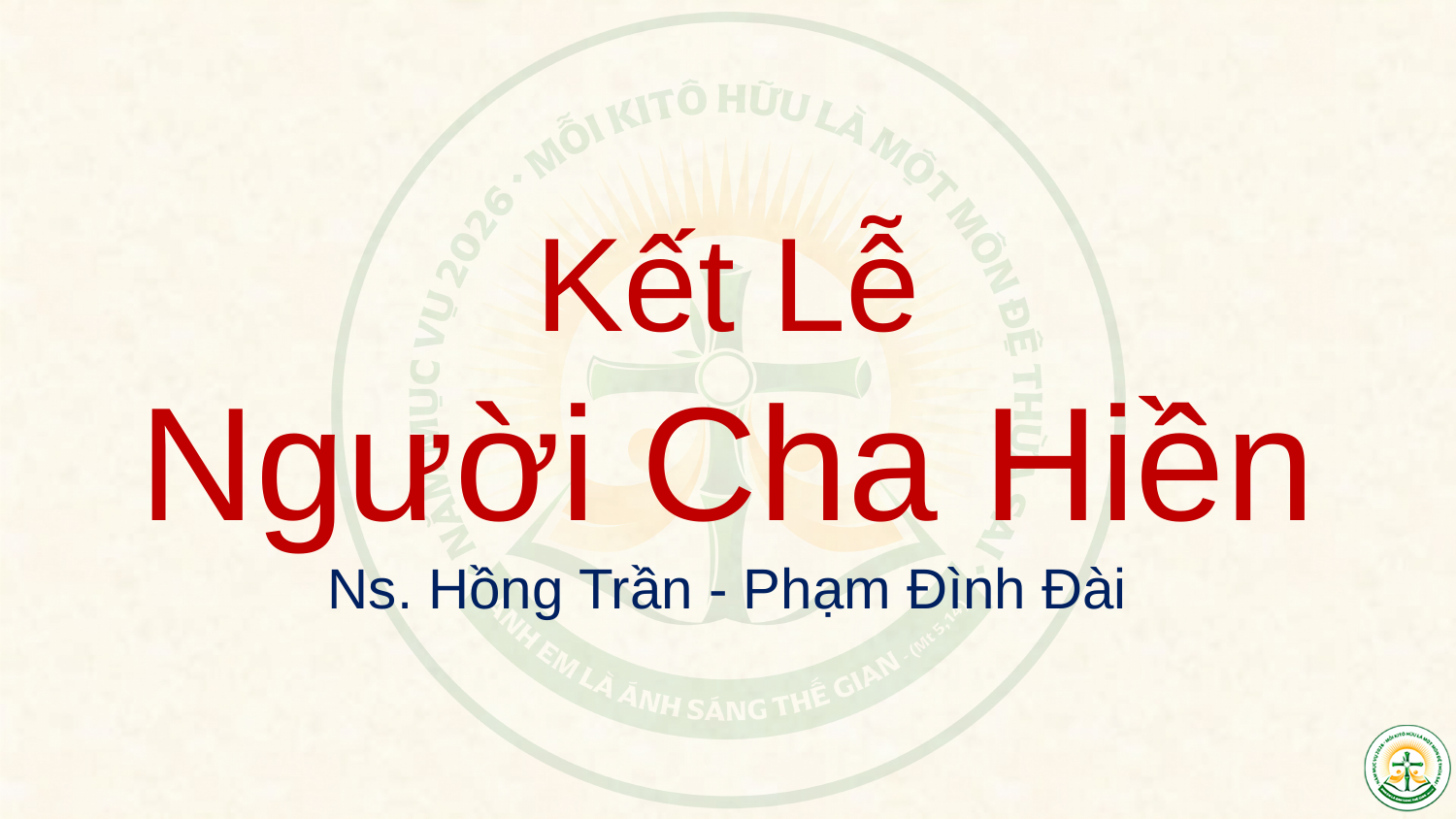

# Kết Lễ Người Cha Hiền Ns. Hồng Trần - Phạm Đình Đài